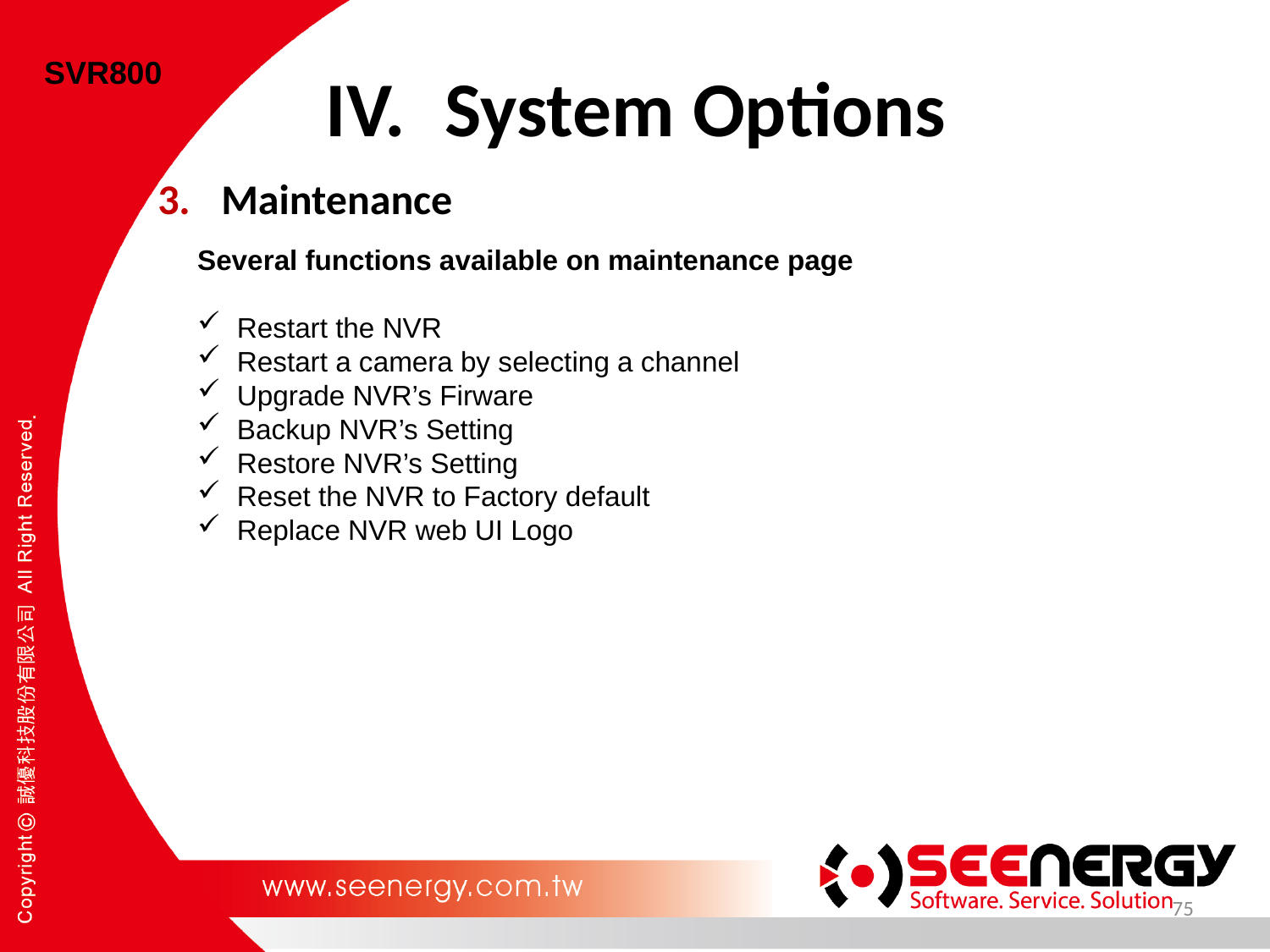

System Options
SVR800
Maintenance

Several functions available on maintenance page

Restart the NVR
Restart a camera by selecting a channel
Upgrade NVR’s Firware
Backup NVR’s Setting
Restore NVR’s Setting
Reset the NVR to Factory default
Replace NVR web UI Logo
75